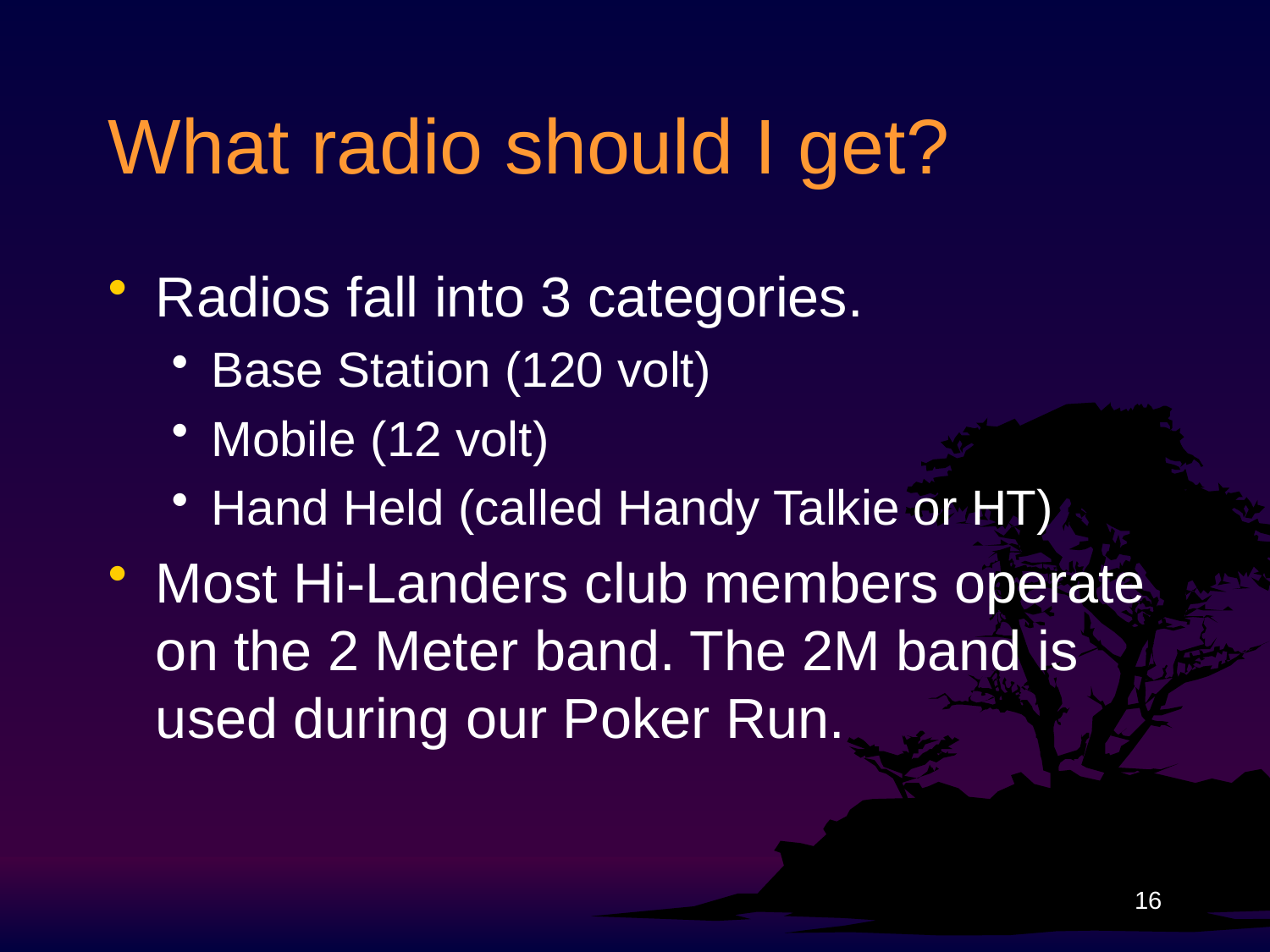

# What radio should I get?
Radios fall into 3 categories.
Base Station (120 volt)
Mobile (12 volt)
Hand Held (called Handy Talkie or HT)
Most Hi-Landers club members operate on the 2 Meter band. The 2M band is used during our Poker Run.

16